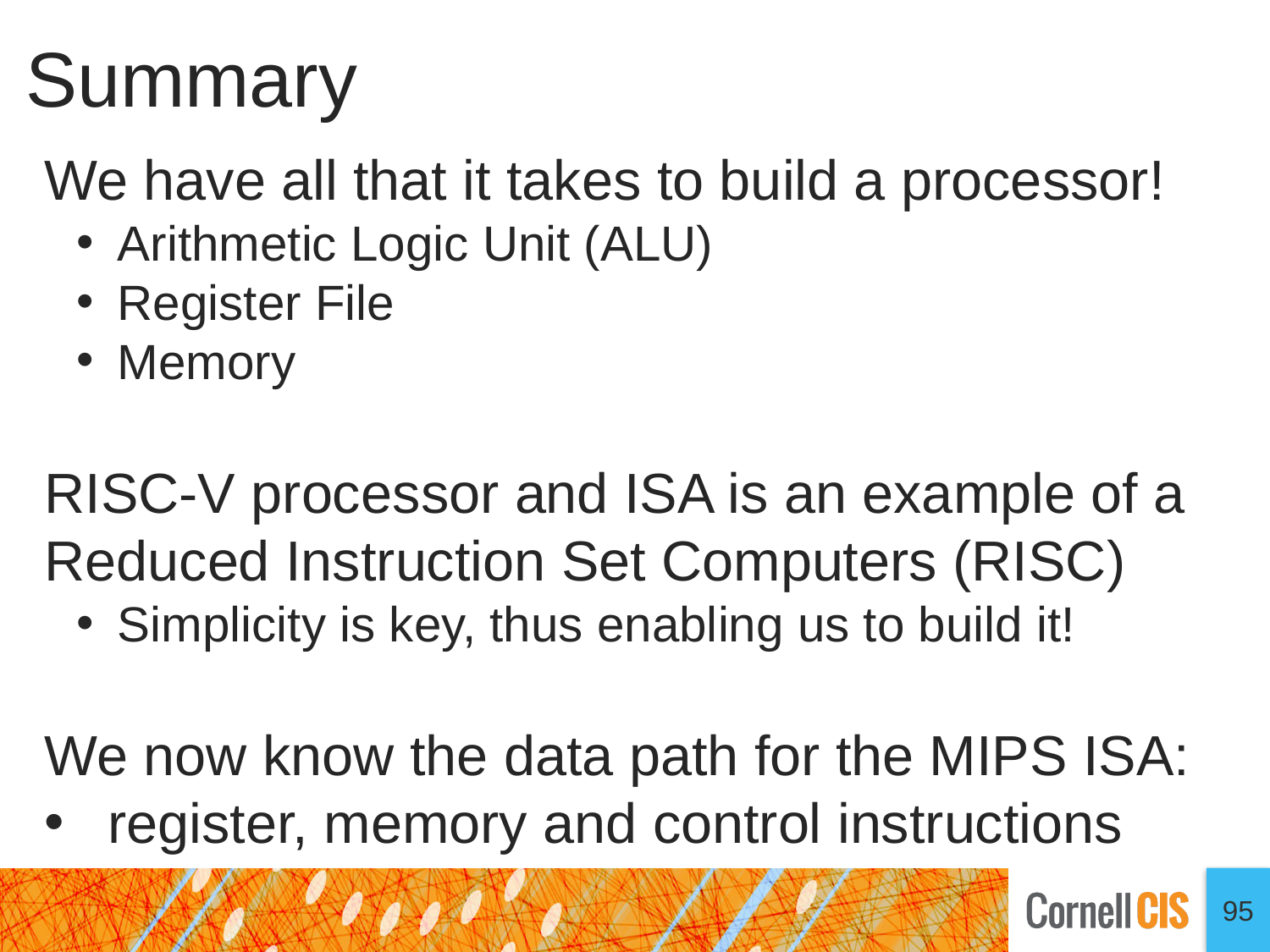

# Summary
We have all that it takes to build a processor!
Arithmetic Logic Unit (ALU)
Register File
Memory

RISC-V processor and ISA is an example of a Reduced Instruction Set Computers (RISC)
Simplicity is key, thus enabling us to build it!

We now know the data path for the MIPS ISA:
register, memory and control instructions
95